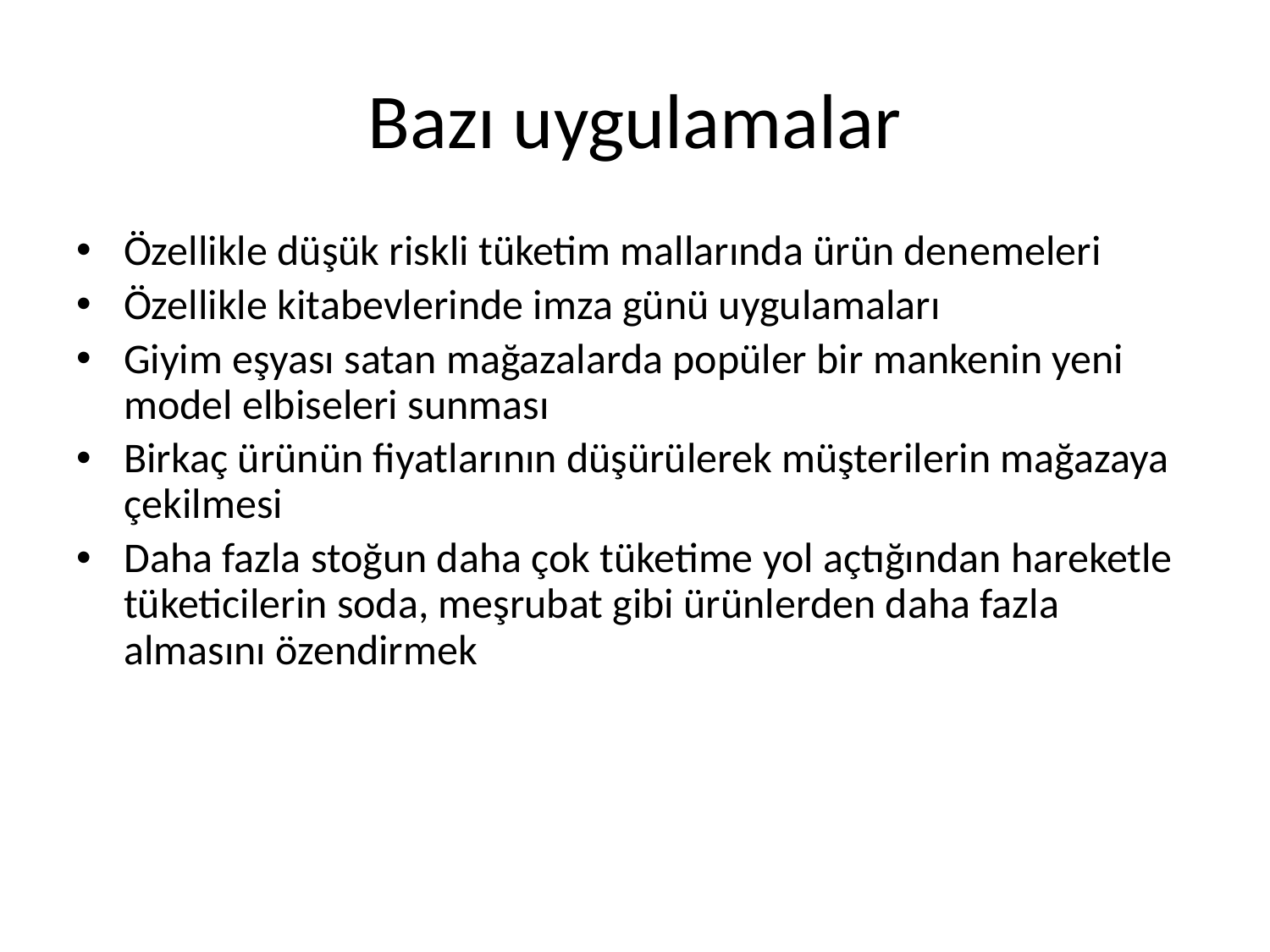

# Bazı uygulamalar
Özellikle düşük riskli tüketim mallarında ürün denemeleri
Özellikle kitabevlerinde imza günü uygulamaları
Giyim eşyası satan mağazalarda popüler bir mankenin yeni model elbiseleri sunması
Birkaç ürünün fiyatlarının düşürülerek müşterilerin mağazaya çekilmesi
Daha fazla stoğun daha çok tüketime yol açtığından hareketle tüketicilerin soda, meşrubat gibi ürünlerden daha fazla almasını özendirmek